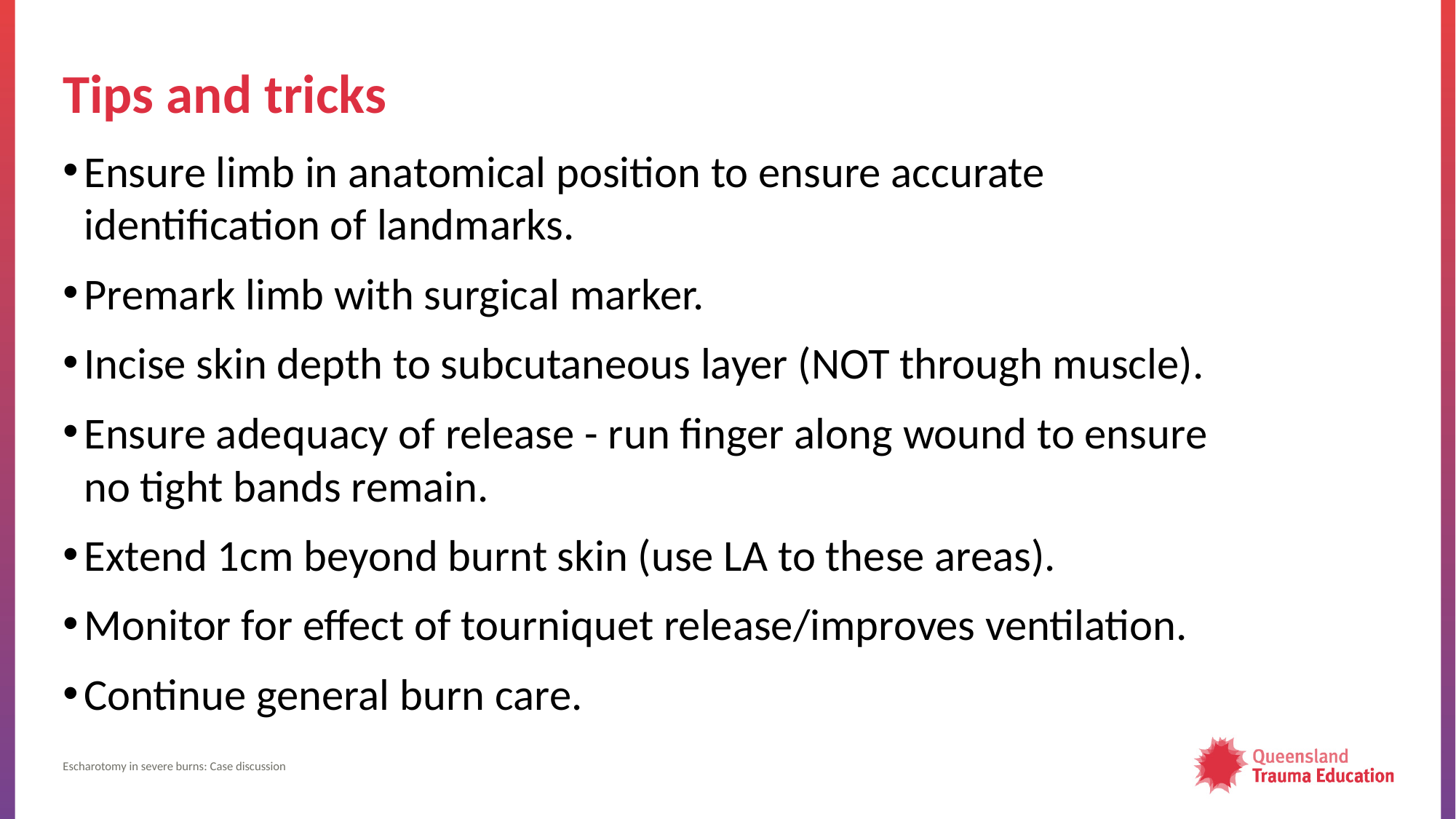

# Tips and tricks​
Ensure limb in anatomical position to ensure accurate
identification of landmarks.
Premark limb with surgical marker.
Incise skin depth to subcutaneous layer (NOT through muscle).
Ensure adequacy of release - run finger along wound to ensure
no tight bands remain.
Extend 1cm beyond burnt skin (use LA to these areas).
Monitor for effect of tourniquet release/improves ventilation.
Continue general burn care.

Escharotomy in severe burns​: Case discussion